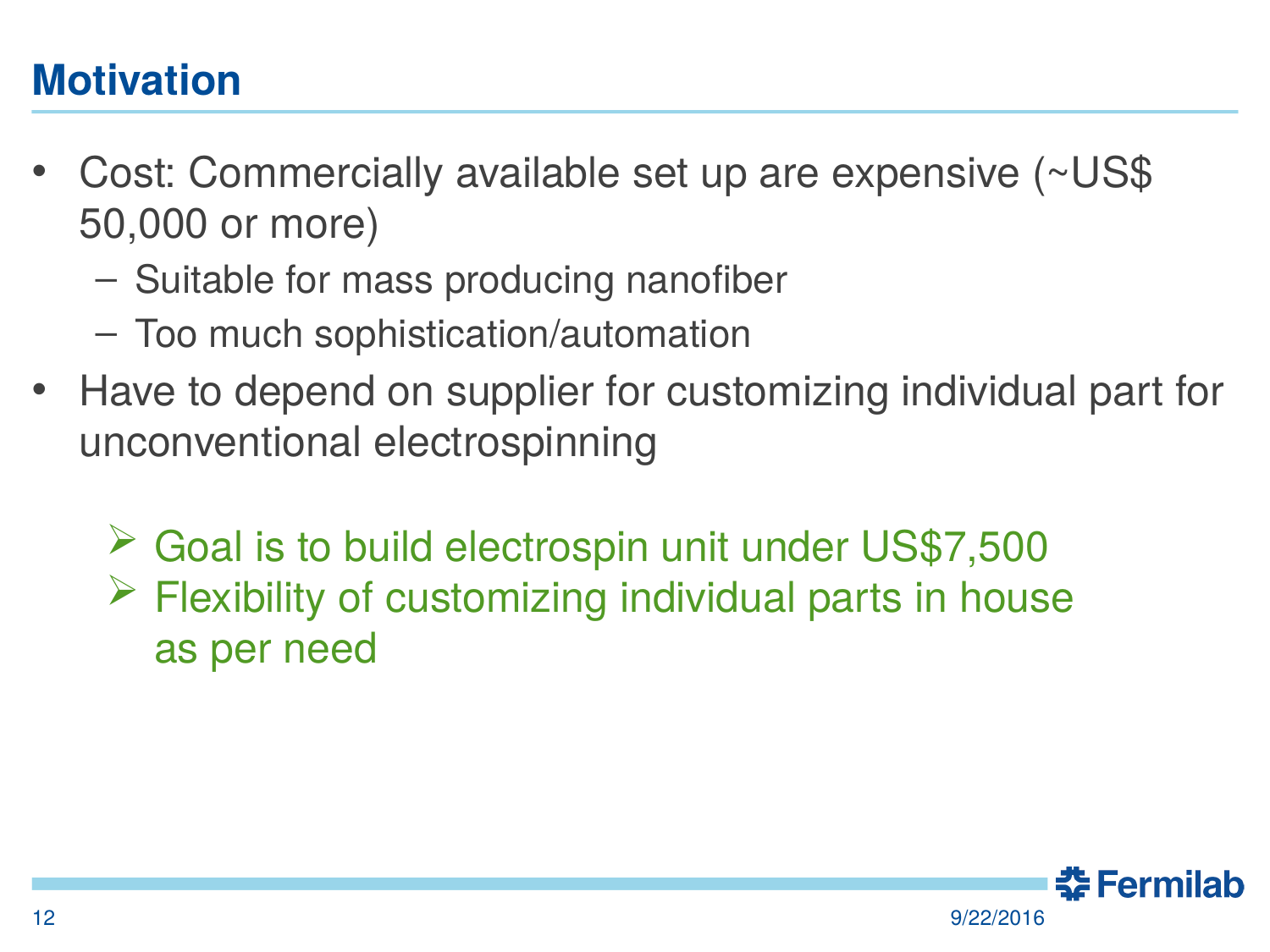

# Motivation
Cost: Commercially available set up are expensive (~US$ 50,000 or more)
Suitable for mass producing nanofiber
Too much sophistication/automation
Have to depend on supplier for customizing individual part for unconventional electrospinning

Goal is to build electrospin unit under US$7,500
Flexibility of customizing individual parts in house as per need
12
9/22/2016